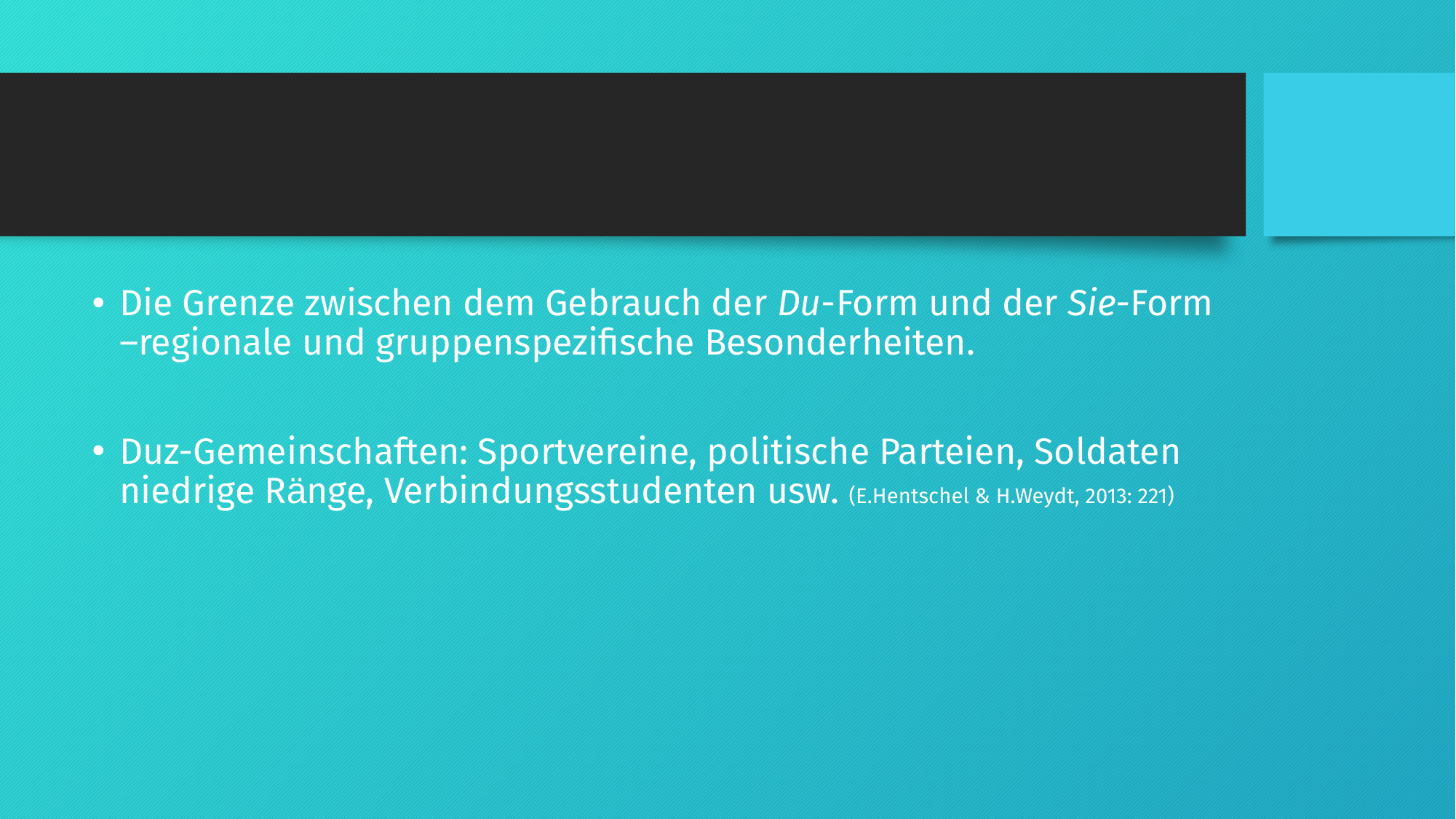

#
Die Grenze zwischen dem Gebrauch der Du-Form und der Sie-Form –regionale und gruppenspezifische Besonderheiten.

Duz-Gemeinschaften: Sportvereine, politische Parteien, Soldaten niedrige Ränge, Verbindungsstudenten usw. (E.Hentschel & H.Weydt, 2013: 221)